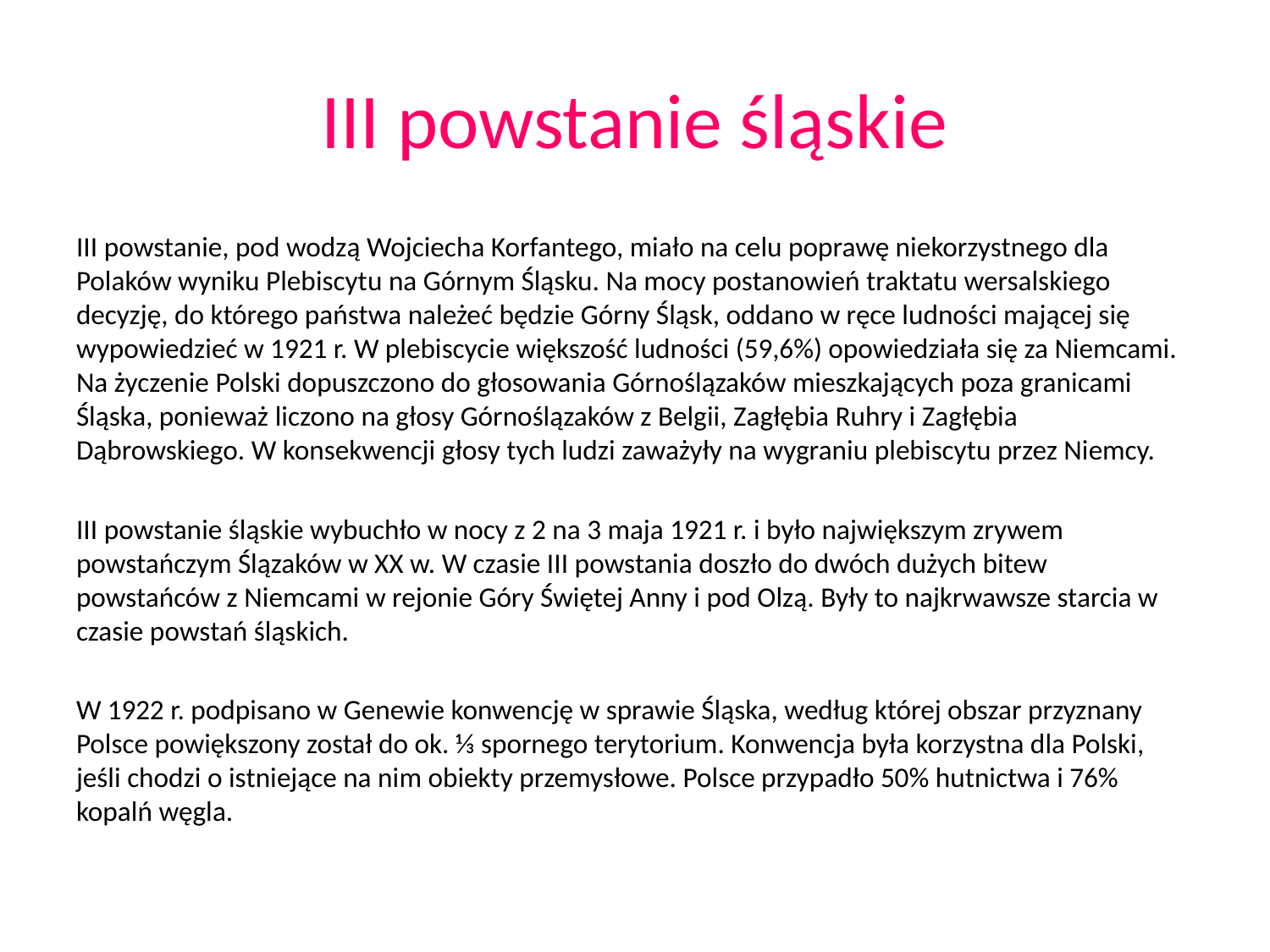

# III powstanie śląskie
III powstanie, pod wodzą Wojciecha Korfantego, miało na celu poprawę niekorzystnego dla Polaków wyniku Plebiscytu na Górnym Śląsku. Na mocy postanowień traktatu wersalskiego decyzję, do którego państwa należeć będzie Górny Śląsk, oddano w ręce ludności mającej się wypowiedzieć w 1921 r. W plebiscycie większość ludności (59,6%) opowiedziała się za Niemcami. Na życzenie Polski dopuszczono do głosowania Górnoślązaków mieszkających poza granicami Śląska, ponieważ liczono na głosy Górnoślązaków z Belgii, Zagłębia Ruhry i Zagłębia Dąbrowskiego. W konsekwencji głosy tych ludzi zaważyły na wygraniu plebiscytu przez Niemcy.

III powstanie śląskie wybuchło w nocy z 2 na 3 maja 1921 r. i było największym zrywem powstańczym Ślązaków w XX w. W czasie III powstania doszło do dwóch dużych bitew powstańców z Niemcami w rejonie Góry Świętej Anny i pod Olzą. Były to najkrwawsze starcia w czasie powstań śląskich.

W 1922 r. podpisano w Genewie konwencję w sprawie Śląska, według której obszar przyznany Polsce powiększony został do ok. ⅓ spornego terytorium. Konwencja była korzystna dla Polski, jeśli chodzi o istniejące na nim obiekty przemysłowe. Polsce przypadło 50% hutnictwa i 76% kopalń węgla.